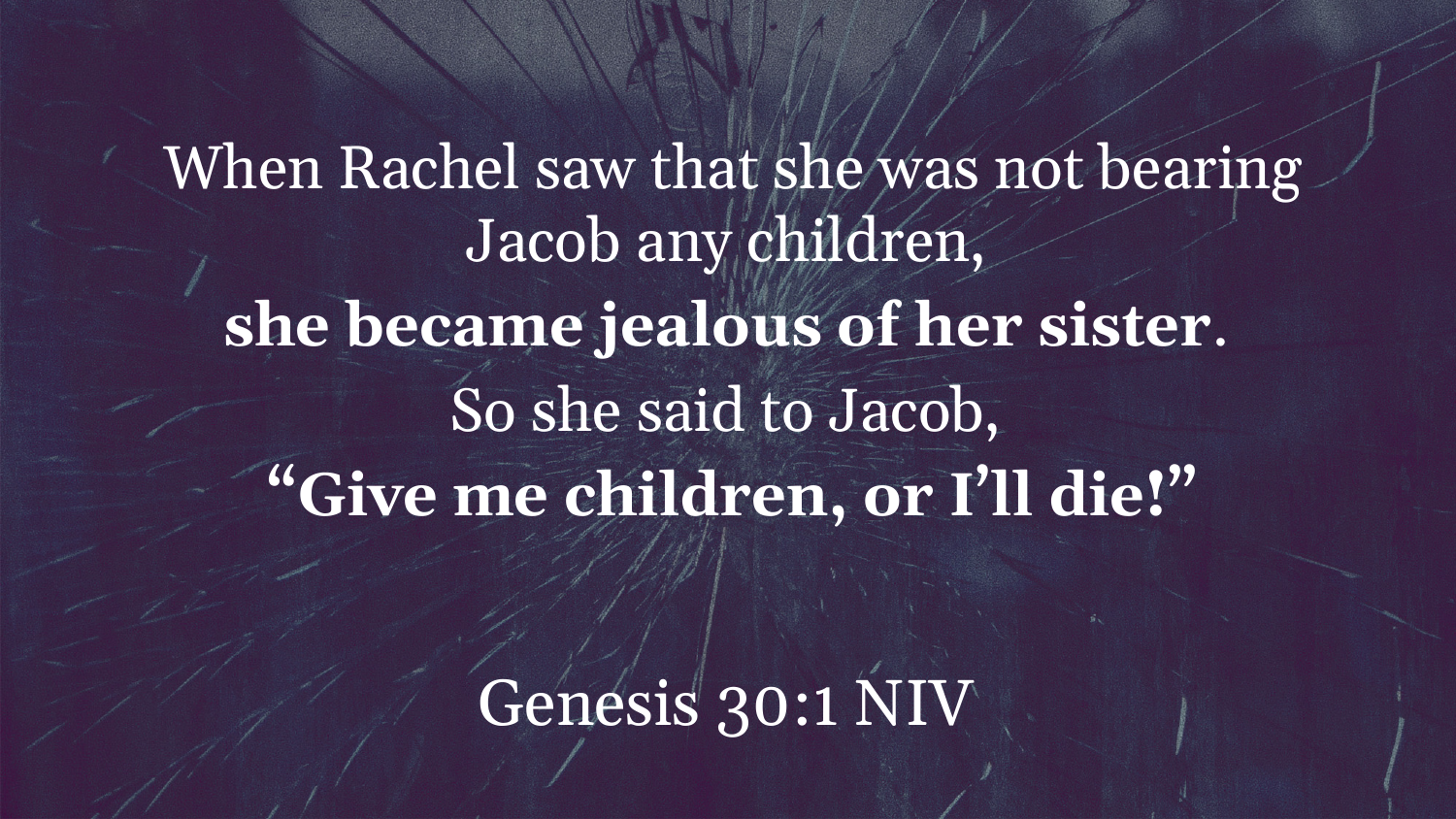

When Rachel saw that she was not bearing Jacob any children,
she became jealous of her sister.
So she said to Jacob,
“Give me children, or I’ll die!”

Genesis 30:1 NIV